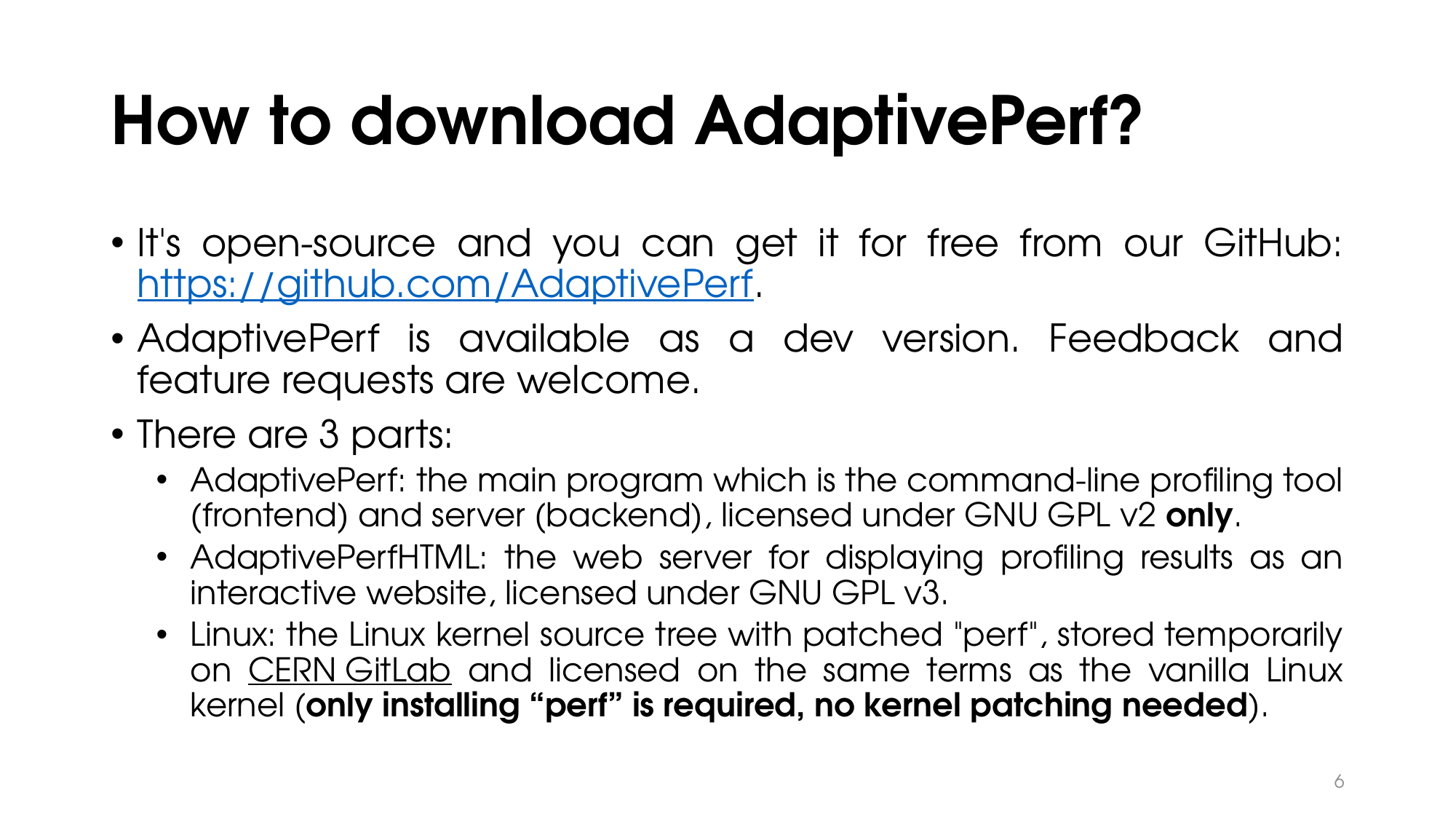

# How to download AdaptivePerf?
It's open-source and you can get it for free from our GitHub: https://github.com/AdaptivePerf.
AdaptivePerf is available as a dev version. Feedback and feature requests are welcome.
There are 3 parts:
AdaptivePerf: the main program which is the command-line profiling tool (frontend) and server (backend), licensed under GNU GPL v2 only.
AdaptivePerfHTML: the web server for displaying profiling results as an interactive website, licensed under GNU GPL v3.
Linux: the Linux kernel source tree with patched "perf", stored temporarily on CERN GitLab and licensed on the same terms as the vanilla Linux kernel (only installing “perf” is required, no kernel patching needed).
6